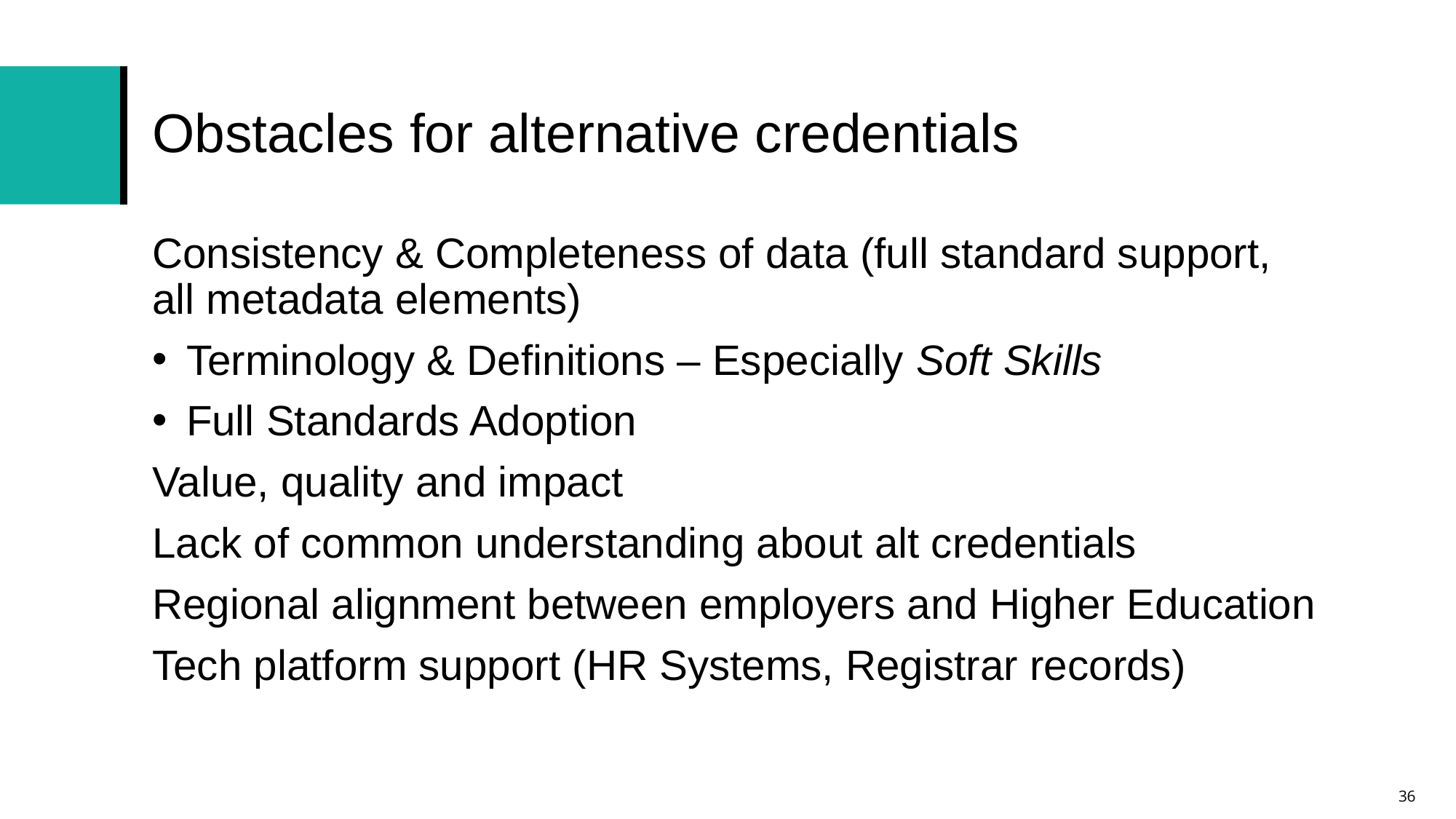

# Obstacles for alternative credentials
Consistency & Completeness of data (full standard support, all metadata elements)
Terminology & Definitions – Especially Soft Skills
Full Standards Adoption
Value, quality and impact
Lack of common understanding about alt credentials
Regional alignment between employers and Higher Education
Tech platform support (HR Systems, Registrar records)

36